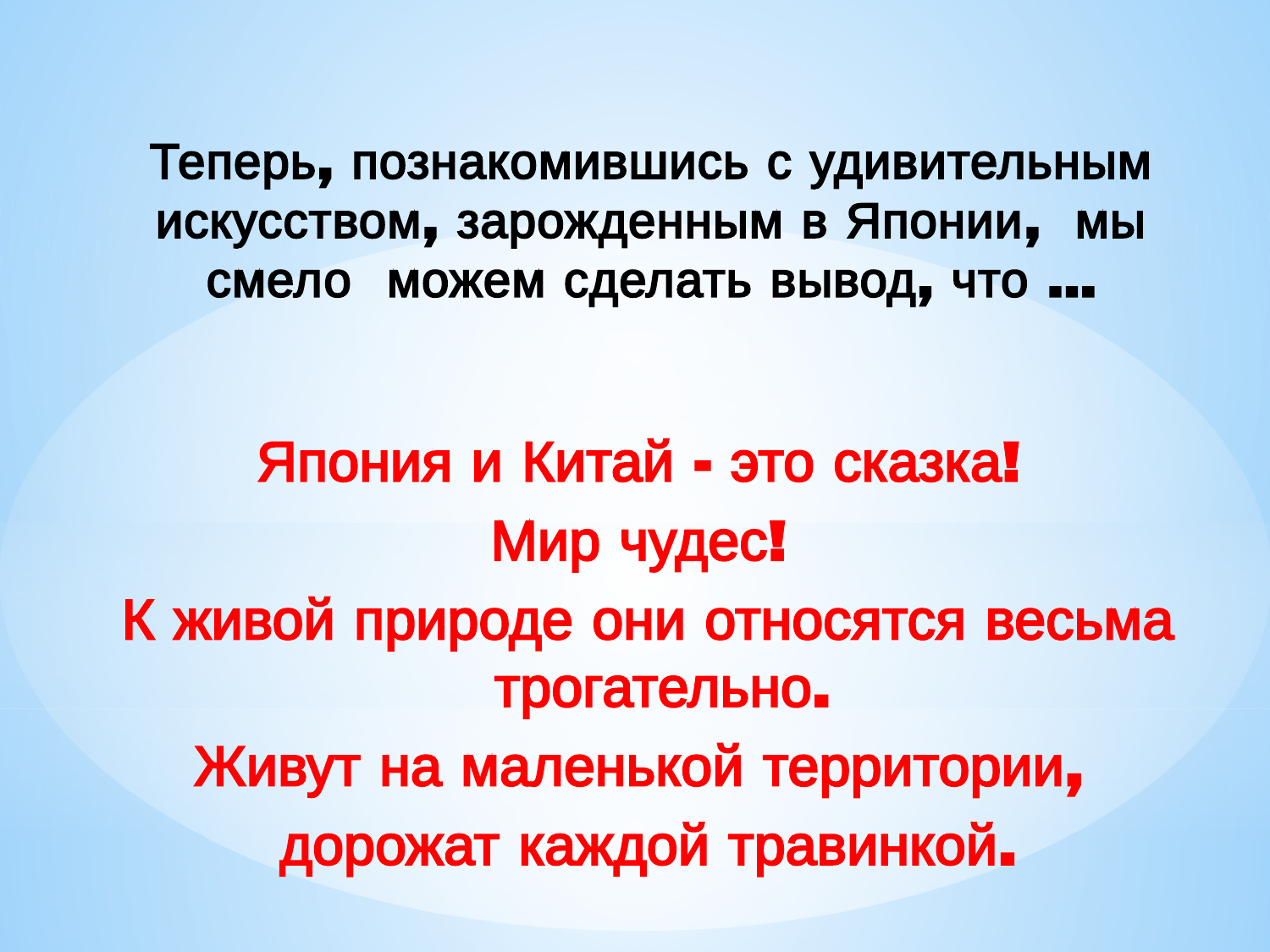

Теперь, познакомившись с удивительным искусством, зарожденным в Японии,  мы смело  можем сделать вывод, что …
Япония и Китай - это сказка!
Мир чудес!
К живой природе они относятся весьма трогательно.
Живут на маленькой территории,
дорожат каждой травинкой.